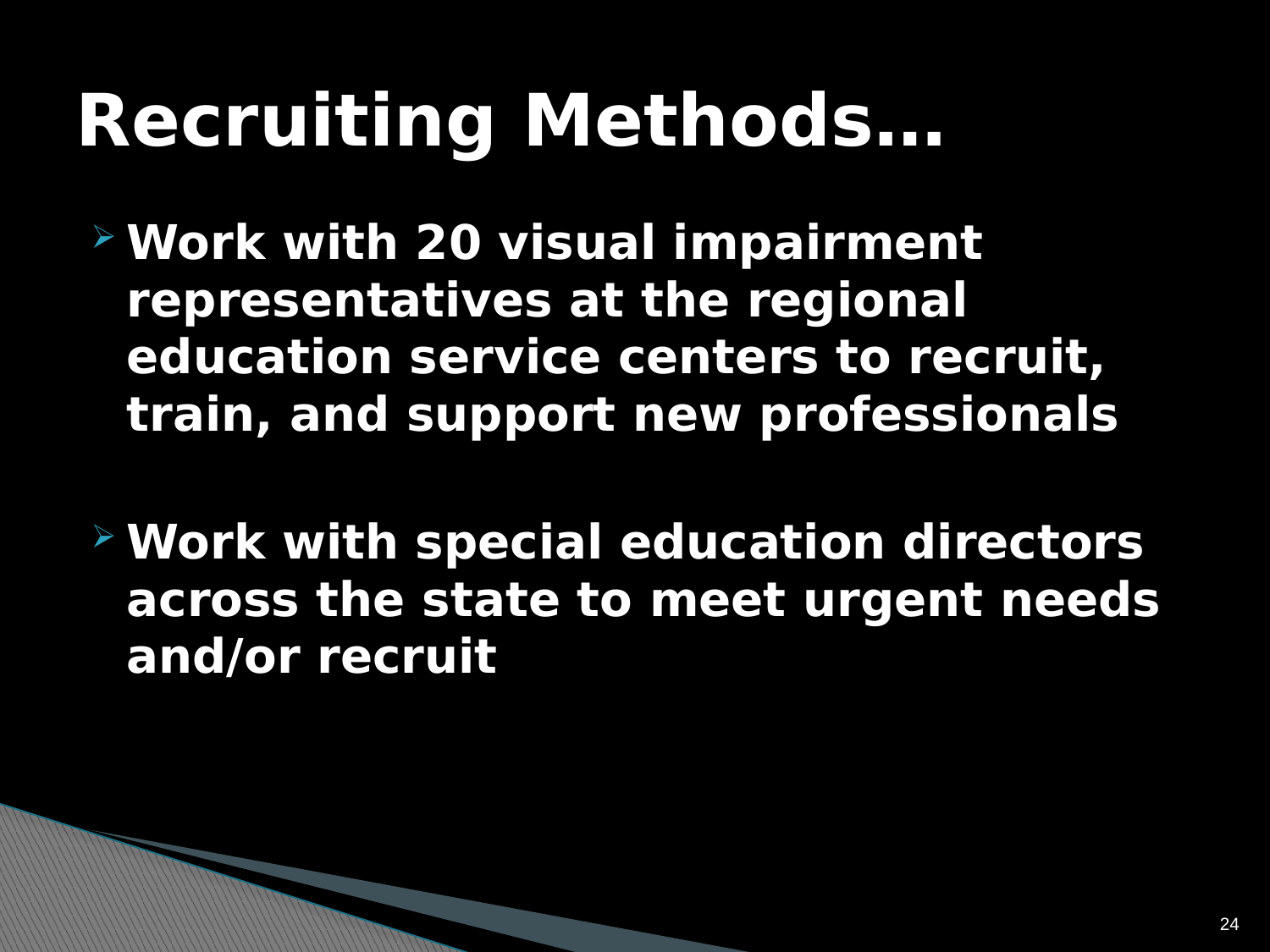

# Recruiting Methods…
Work with 20 visual impairment representatives at the regional education service centers to recruit, train, and support new professionals

Work with special education directors across the state to meet urgent needs and/or recruit

24